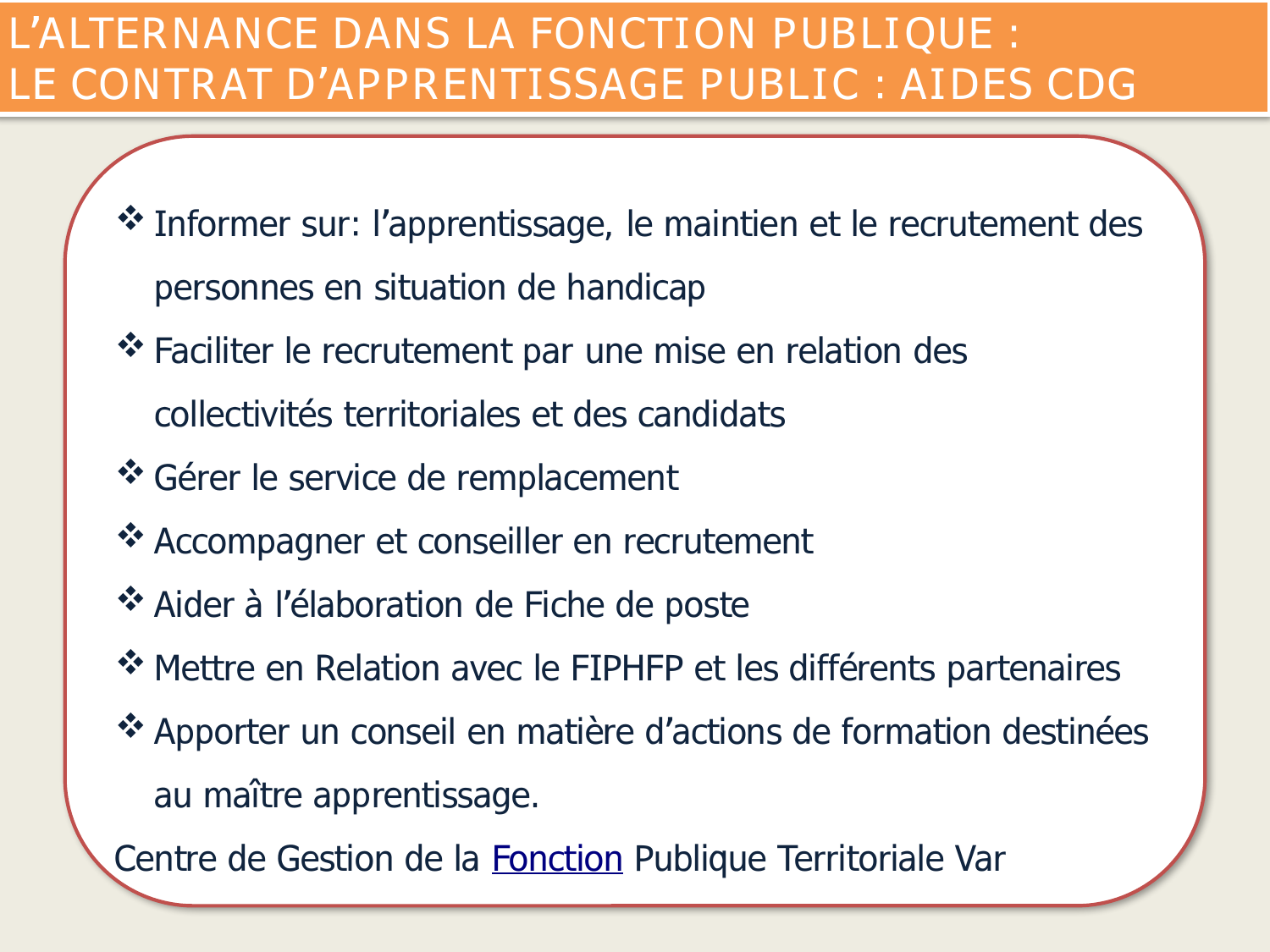

L’ALTERNANCE DANS LA FONCTION PUBLIQUE :                 LE CONTRAT D’APPRENTISSAGE PUBLIC : AIDES CDG
Informer sur: l’apprentissage, le maintien et le recrutement des personnes en situation de handicap
Faciliter le recrutement par une mise en relation des collectivités territoriales et des candidats
Gérer le service de remplacement
Accompagner et conseiller en recrutement
Aider à l’élaboration de Fiche de poste
Mettre en Relation avec le FIPHFP et les différents partenaires
Apporter un conseil en matière d’actions de formation destinées au maître apprentissage.
Centre de Gestion de la Fonction Publique Territoriale Var